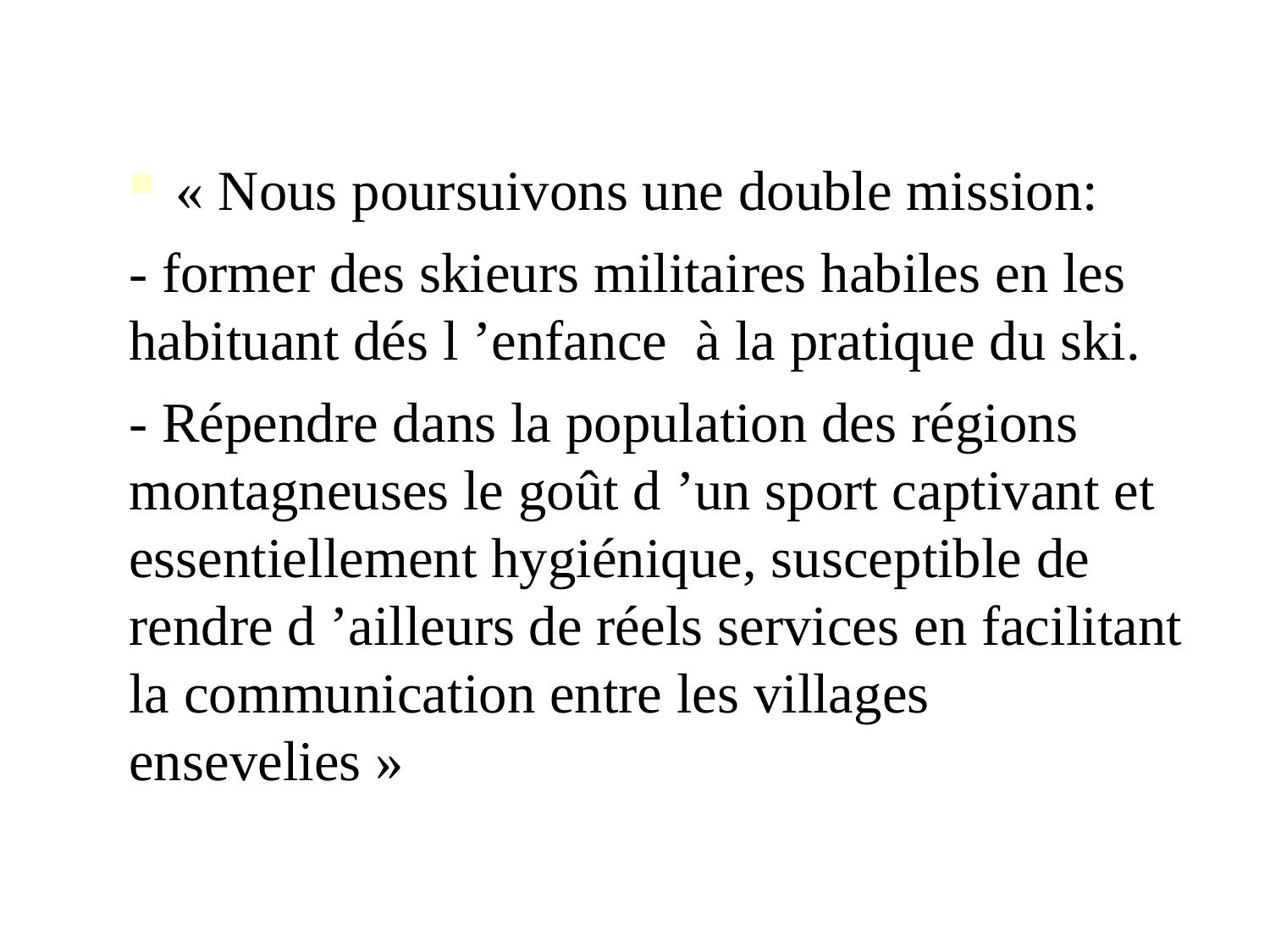

« Nous poursuivons une double mission:
- former des skieurs militaires habiles en les habituant dés l ’enfance  à la pratique du ski.
- Répendre dans la population des régions montagneuses le goût d ’un sport captivant et essentiellement hygiénique, susceptible de rendre d ’ailleurs de réels services en facilitant la communication entre les villages ensevelies »